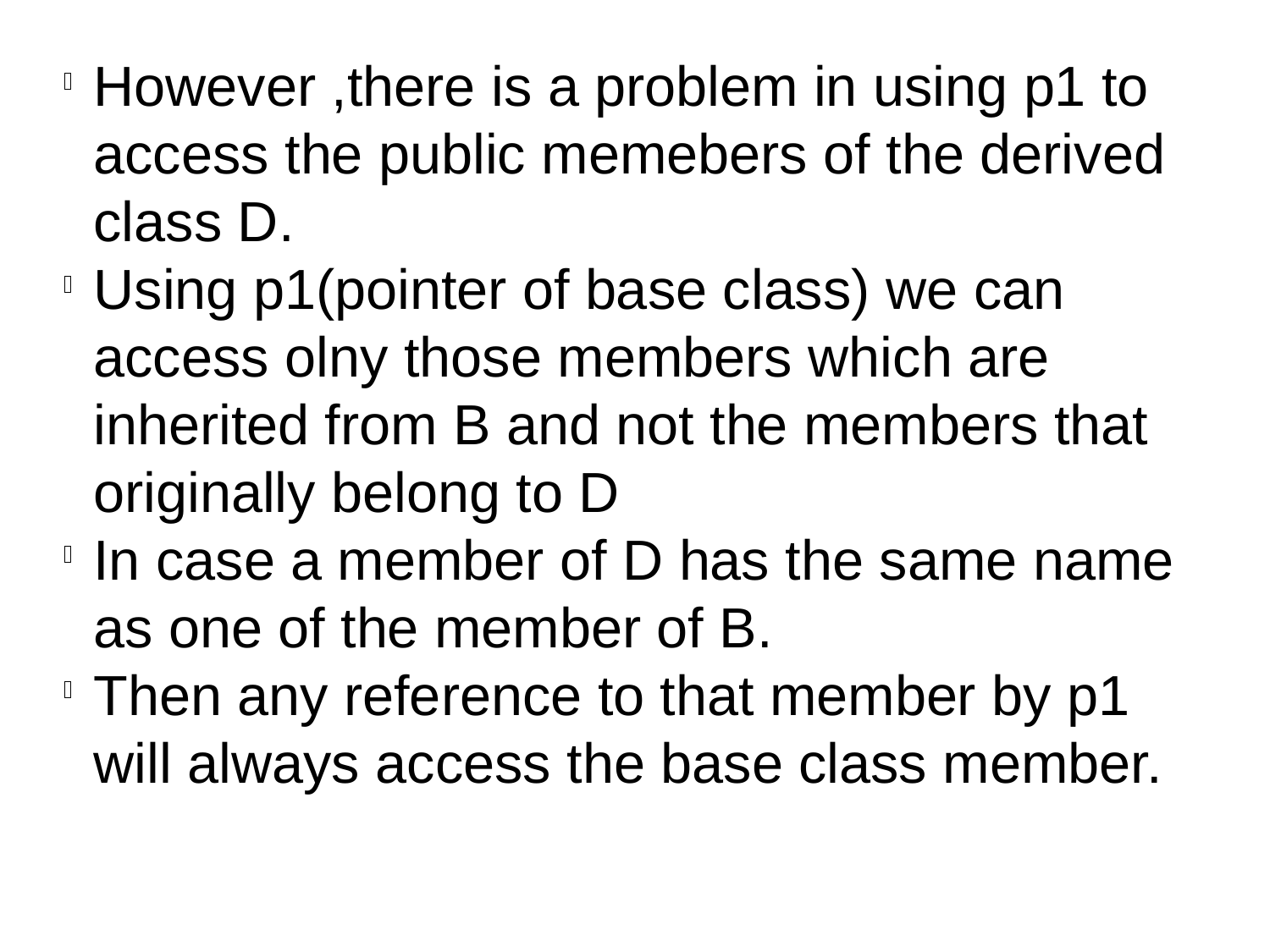

However ,there is a problem in using p1 to access the public memebers of the derived class D.
Using p1(pointer of base class) we can access olny those members which are inherited from B and not the members that originally belong to D
In case a member of D has the same name as one of the member of B.
Then any reference to that member by p1 will always access the base class member.